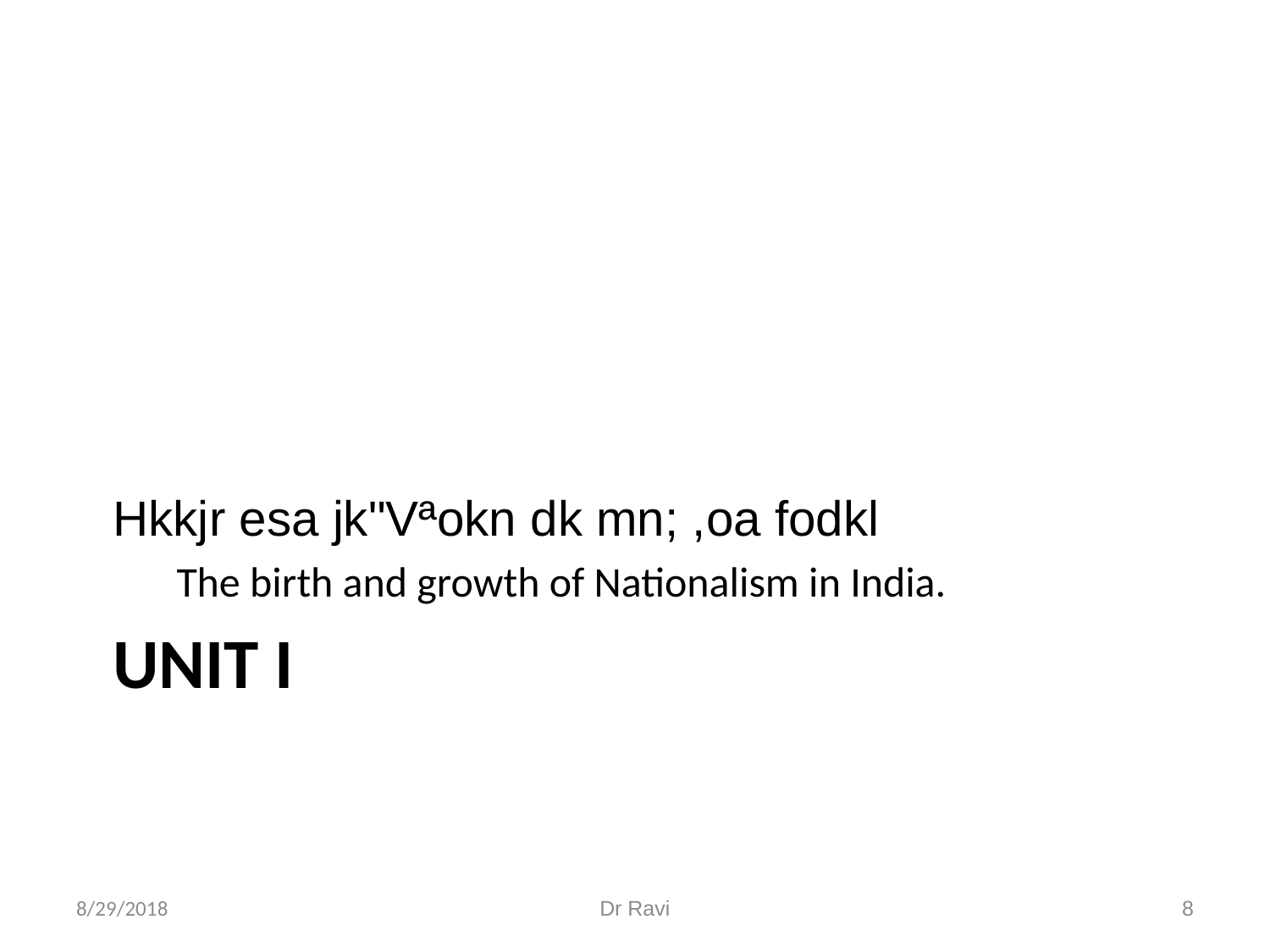

Hkkjr esa jk"Vªokn dk mn; ,oa fodkl
The birth and growth of Nationalism in India.
# Unit I
8/29/2018
Dr Ravi
8